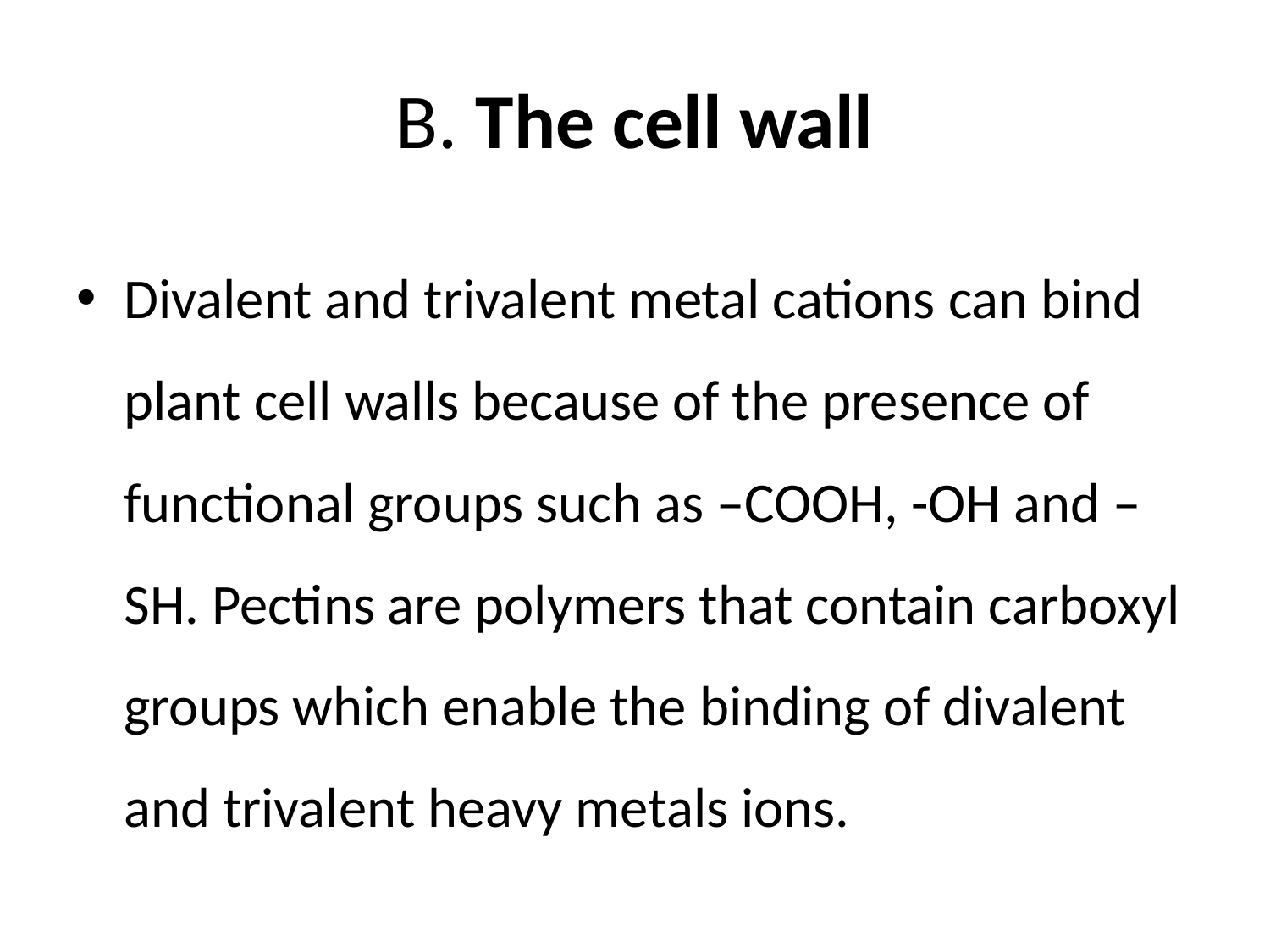

# B. The cell wall
Divalent and trivalent metal cations can bind plant cell walls because of the presence of functional groups such as –COOH, -OH and –SH. Pectins are polymers that contain carboxyl groups which enable the binding of divalent and trivalent heavy metals ions.